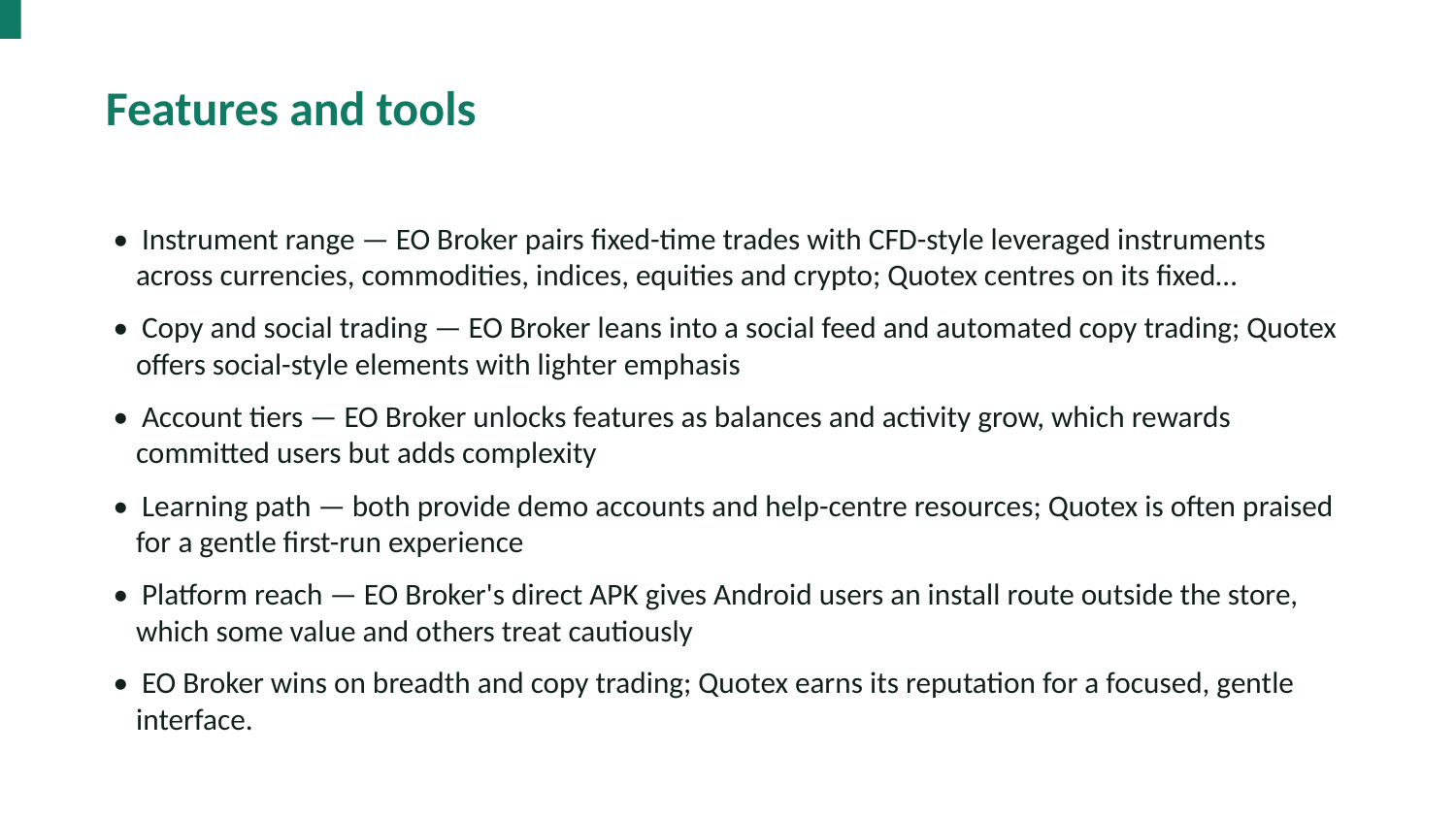

Features and tools
•  Instrument range — EO Broker pairs fixed-time trades with CFD-style leveraged instruments across currencies, commodities, indices, equities and crypto; Quotex centres on its fixed…
•  Copy and social trading — EO Broker leans into a social feed and automated copy trading; Quotex offers social-style elements with lighter emphasis
•  Account tiers — EO Broker unlocks features as balances and activity grow, which rewards committed users but adds complexity
•  Learning path — both provide demo accounts and help-centre resources; Quotex is often praised for a gentle first-run experience
•  Platform reach — EO Broker's direct APK gives Android users an install route outside the store, which some value and others treat cautiously
•  EO Broker wins on breadth and copy trading; Quotex earns its reputation for a focused, gentle interface.